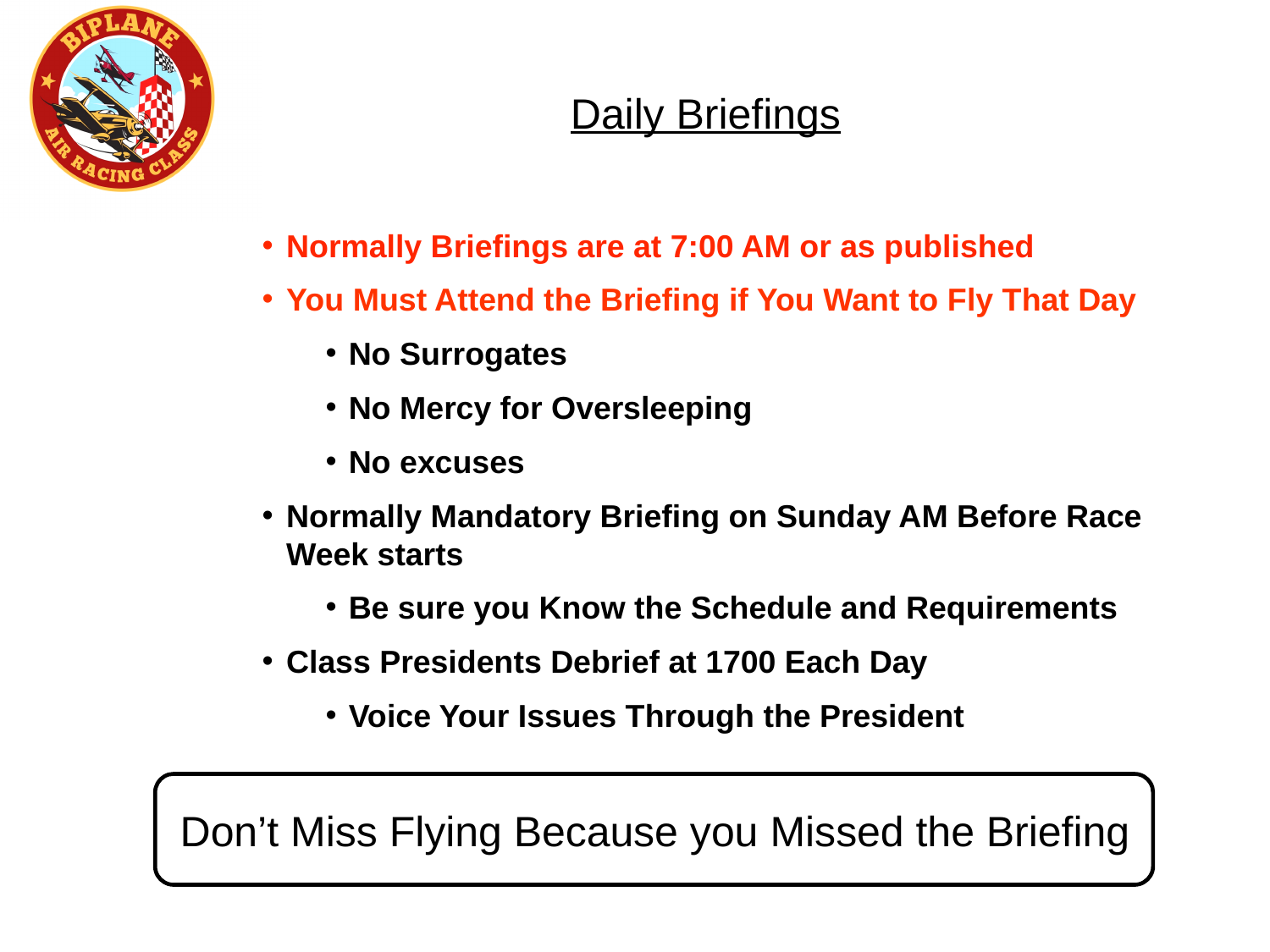

Daily Briefings
Normally Briefings are at 7:00 AM or as published
You Must Attend the Briefing if You Want to Fly That Day
No Surrogates
No Mercy for Oversleeping
No excuses
Normally Mandatory Briefing on Sunday AM Before Race Week starts
Be sure you Know the Schedule and Requirements
Class Presidents Debrief at 1700 Each Day
Voice Your Issues Through the President

Don’t Miss Flying Because you Missed the Briefing